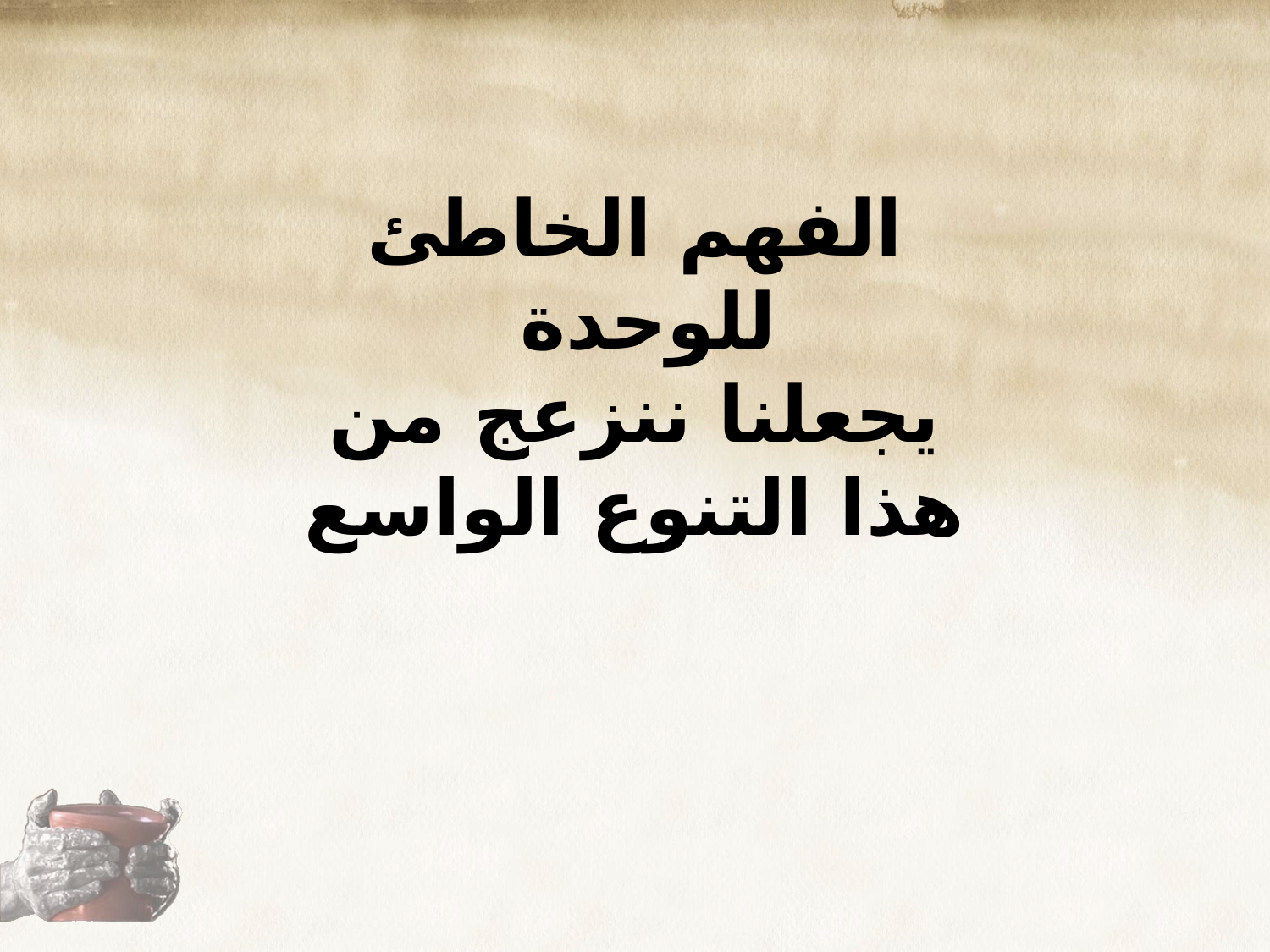

الفهم الخاطئ للوحدة
يجعلنا ننزعج من هذا التنوع الواسع